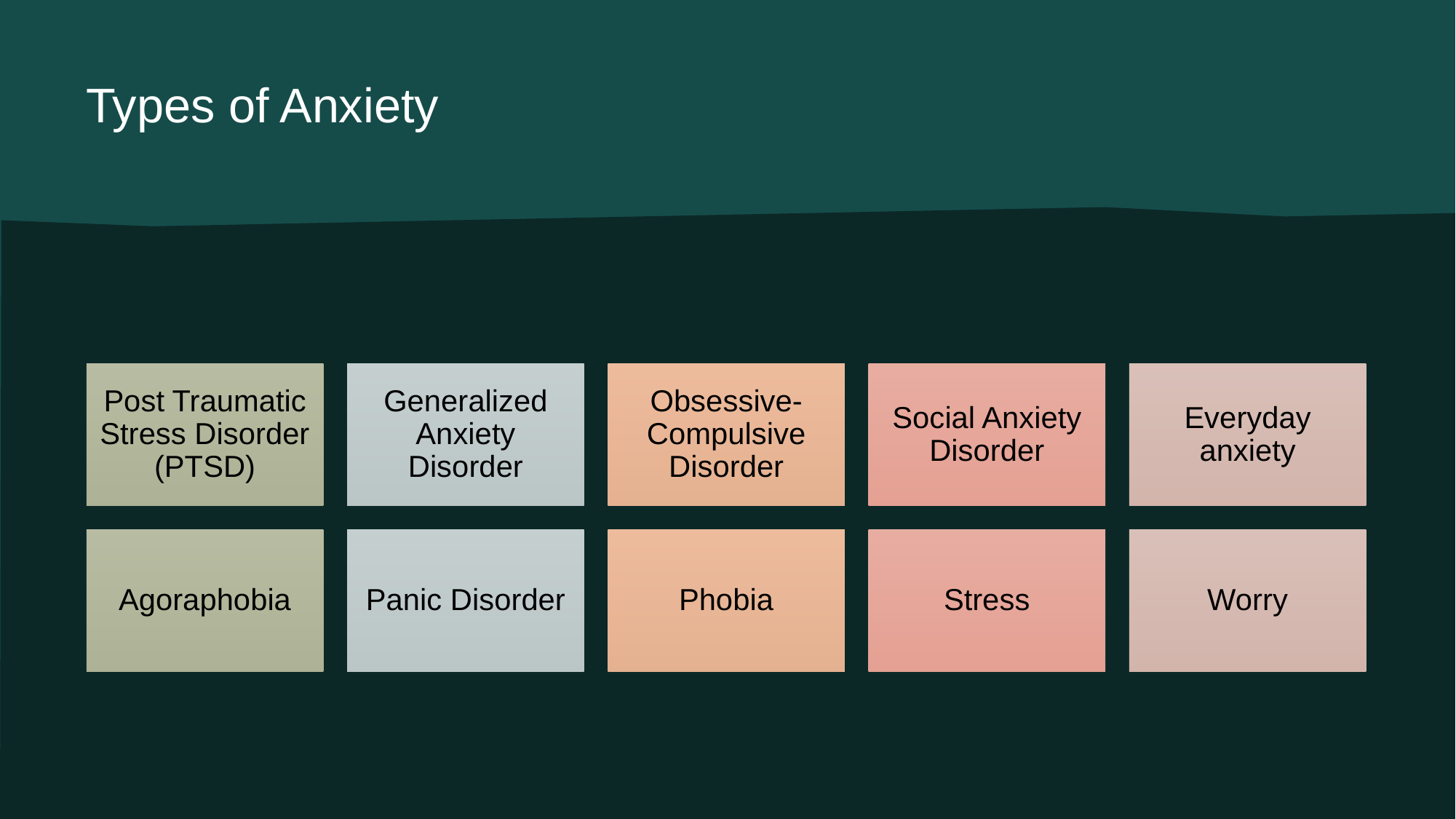

# Types of Anxiety

Post Traumatic Stress Disorder (PTSD)
Generalized Anxiety Disorder
Obsessive-Compulsive Disorder
Social Anxiety Disorder
Everyday anxiety
Agoraphobia
Panic Disorder
Phobia
Stress
Worry